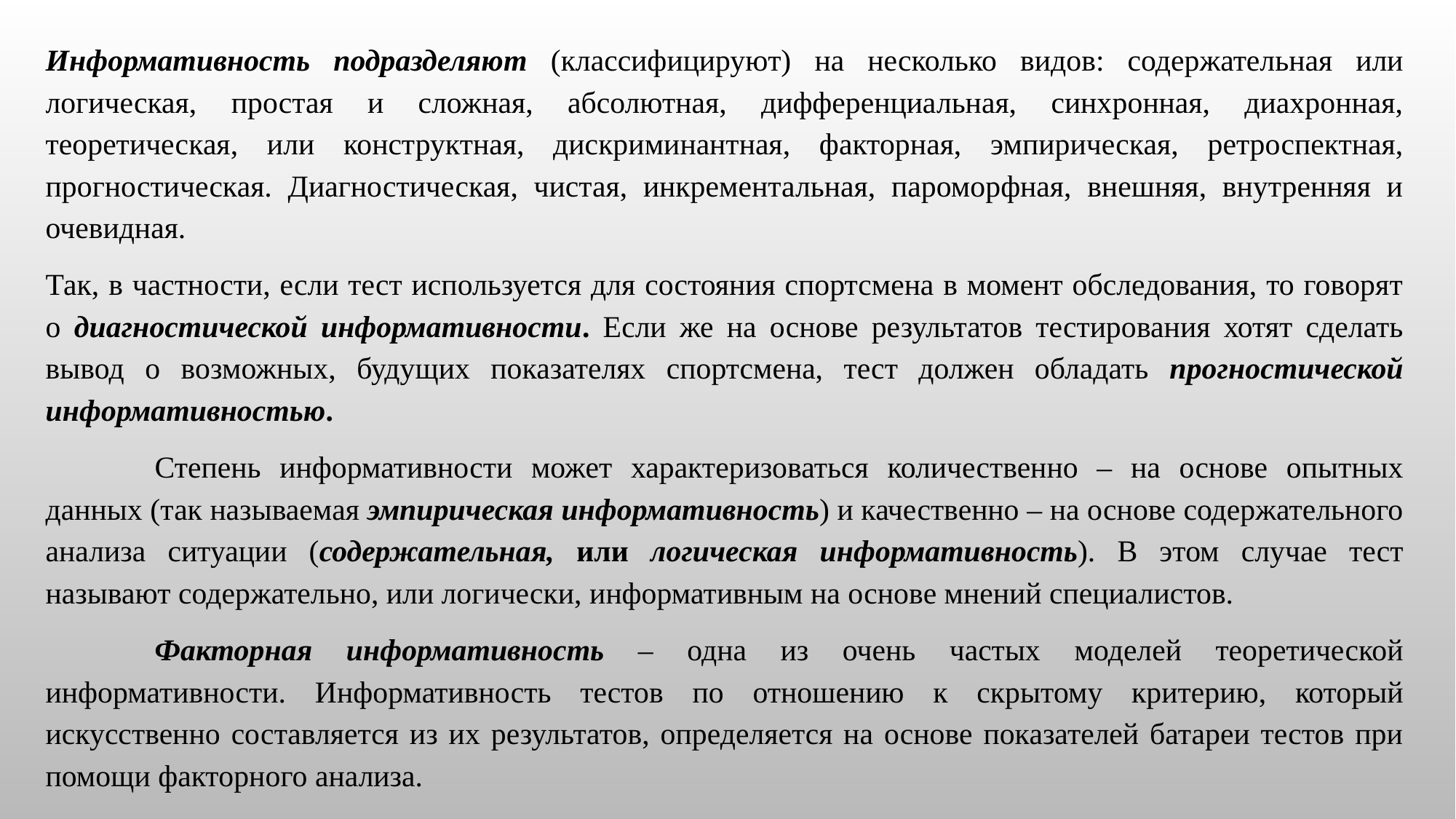

Информативность подразделяют (классифицируют) на несколько видов: содержательная или логическая, простая и сложная, абсолютная, дифференциальная, синхронная, диахронная, теоретическая, или конструктная, дискриминантная, факторная, эмпирическая, ретроспектная, прогностическая. Диагностическая, чистая, инкрементальная, пароморфная, внешняя, внутренняя и очевидная.
Так, в частности, если тест используется для состояния спортсмена в момент обследования, то говорят о диагностической информативности. Если же на основе результатов тестирования хотят сделать вывод о возможных, будущих показателях спортсмена, тест должен обладать прогностической информативностью.
	Степень информативности может характеризоваться количественно – на основе опытных данных (так называемая эмпирическая информативность) и качественно – на основе содержательного анализа ситуации (содержательная, или логическая информативность). В этом случае тест называют содержательно, или логически, информативным на основе мнений специалистов.
	Факторная информативность – одна из очень частых моделей теоретической информативности. Информативность тестов по отношению к скрытому критерию, который искусственно составляется из их результатов, определяется на основе показателей батареи тестов при помощи факторного анализа.